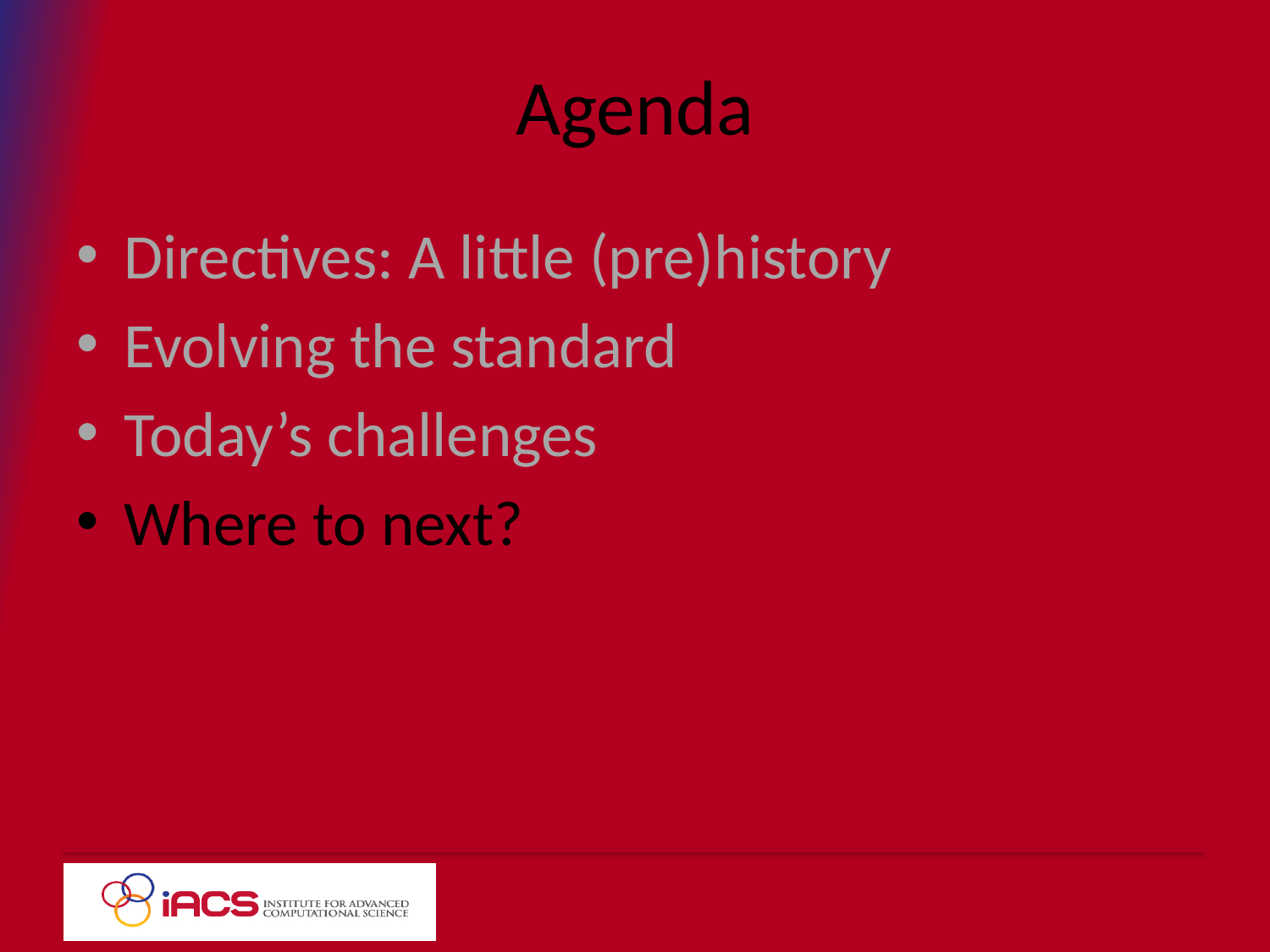

# Agenda
Directives: A little (pre)history
Evolving the standard
Today’s challenges
Where to next?